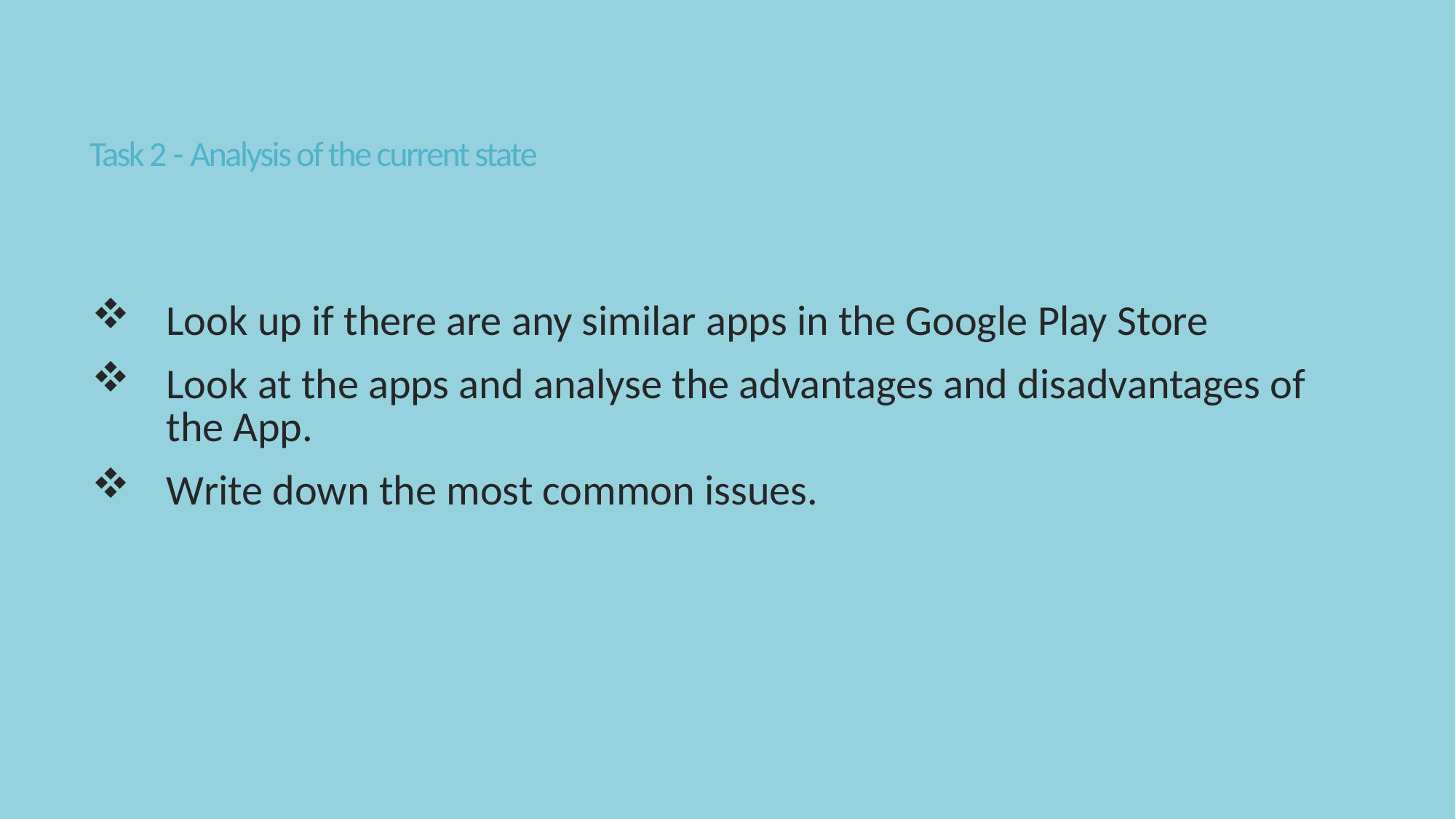

# Task 2 - Analysis of the current state
Look up if there are any similar apps in the Google Play Store
Look at the apps and analyse the advantages and disadvantages of the App.
Write down the most common issues.